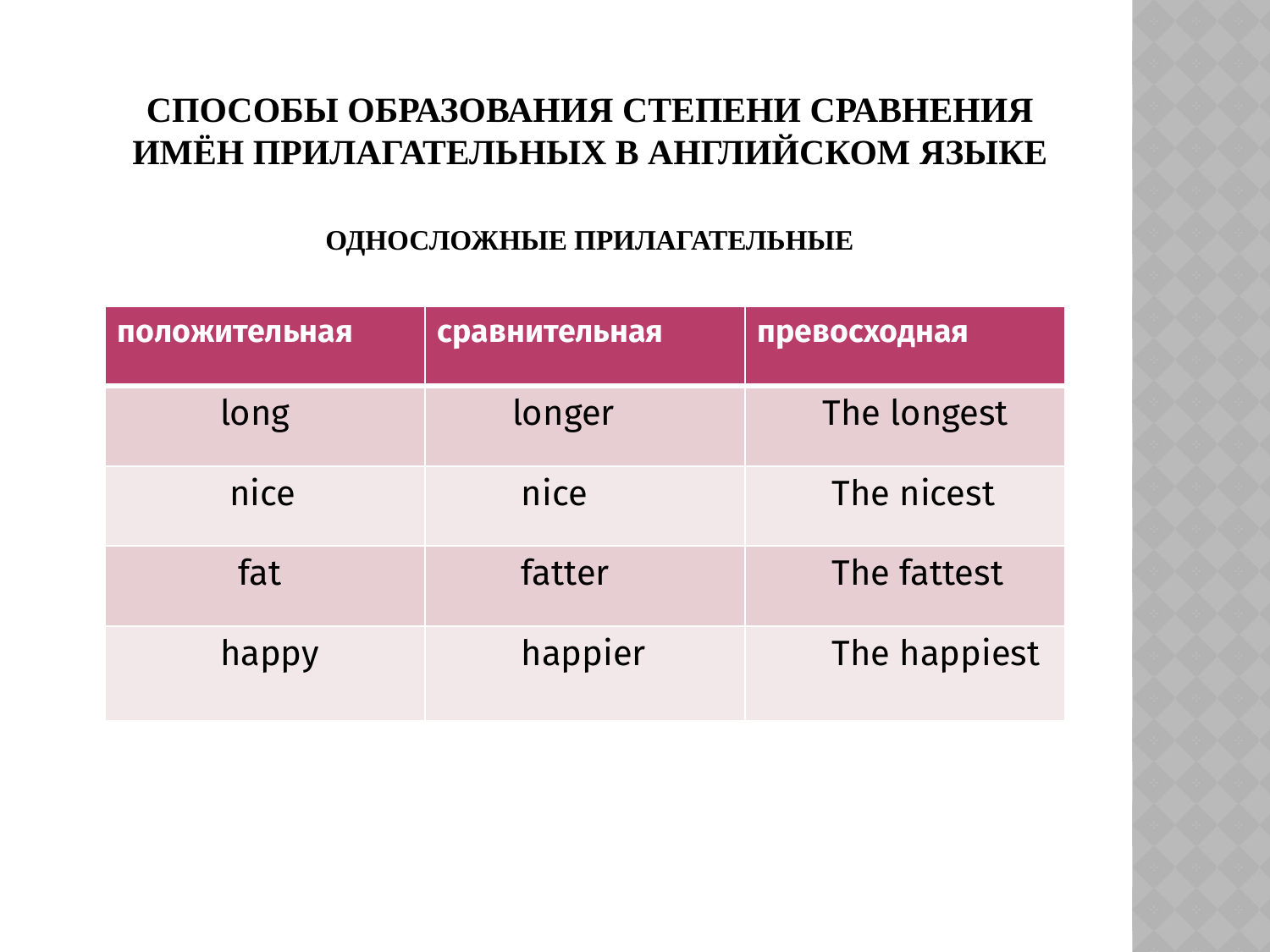

# Способы образования степени сравнения имён прилагательных в английском языке ОДНОСЛОЖНЫЕ ПРИЛАГАТЕЛЬНЫЕ
| положительная | сравнительная | превосходная |
| --- | --- | --- |
| long | longer | The longest |
| nice | nice | The nicest |
| fat | fatter | The fattest |
| happy | happier | The happiest |